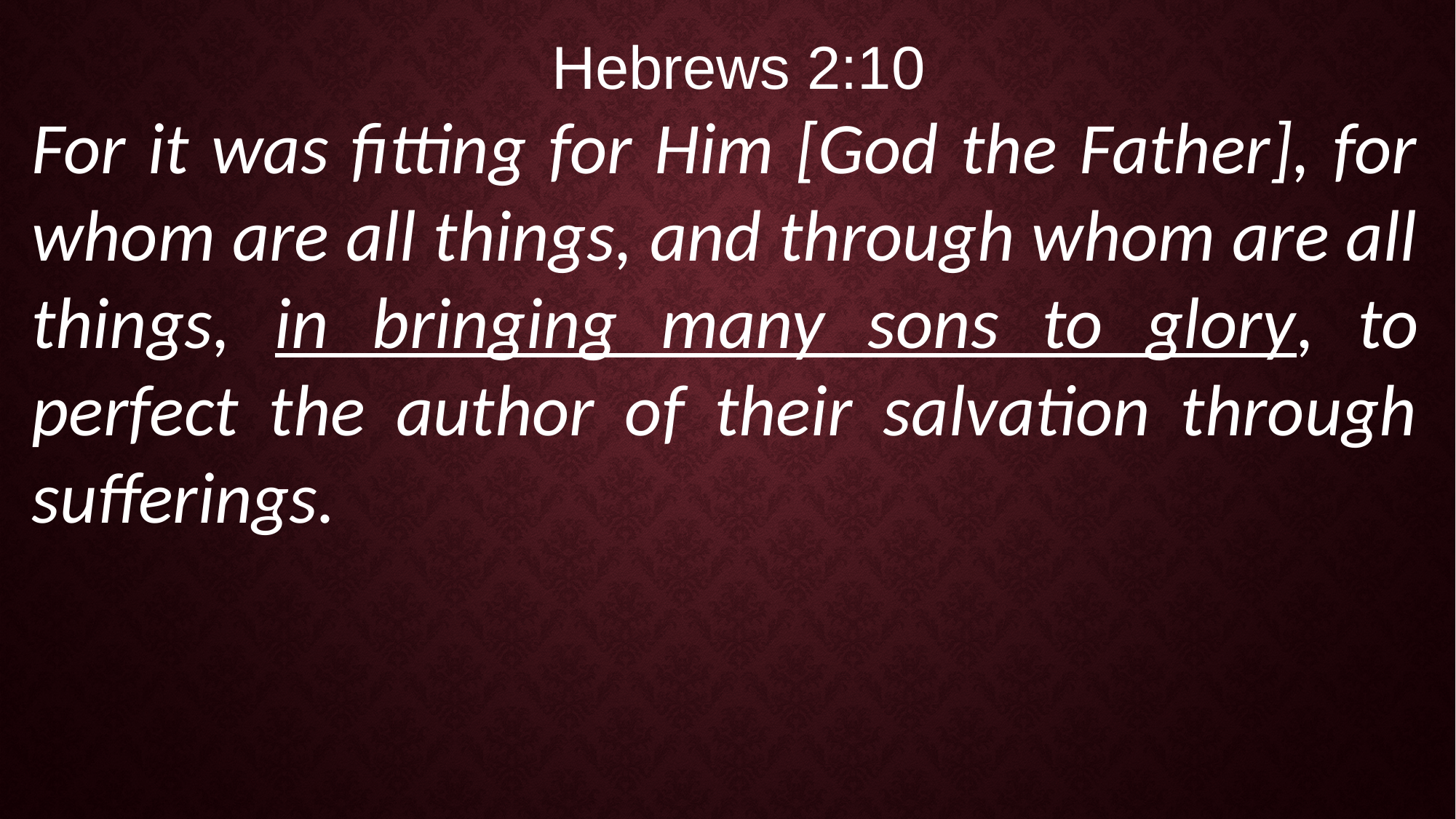

Hebrews 2:10
For it was fitting for Him [God the Father], for whom are all things, and through whom are all things, in bringing many sons to glory, to perfect the author of their salvation through sufferings.